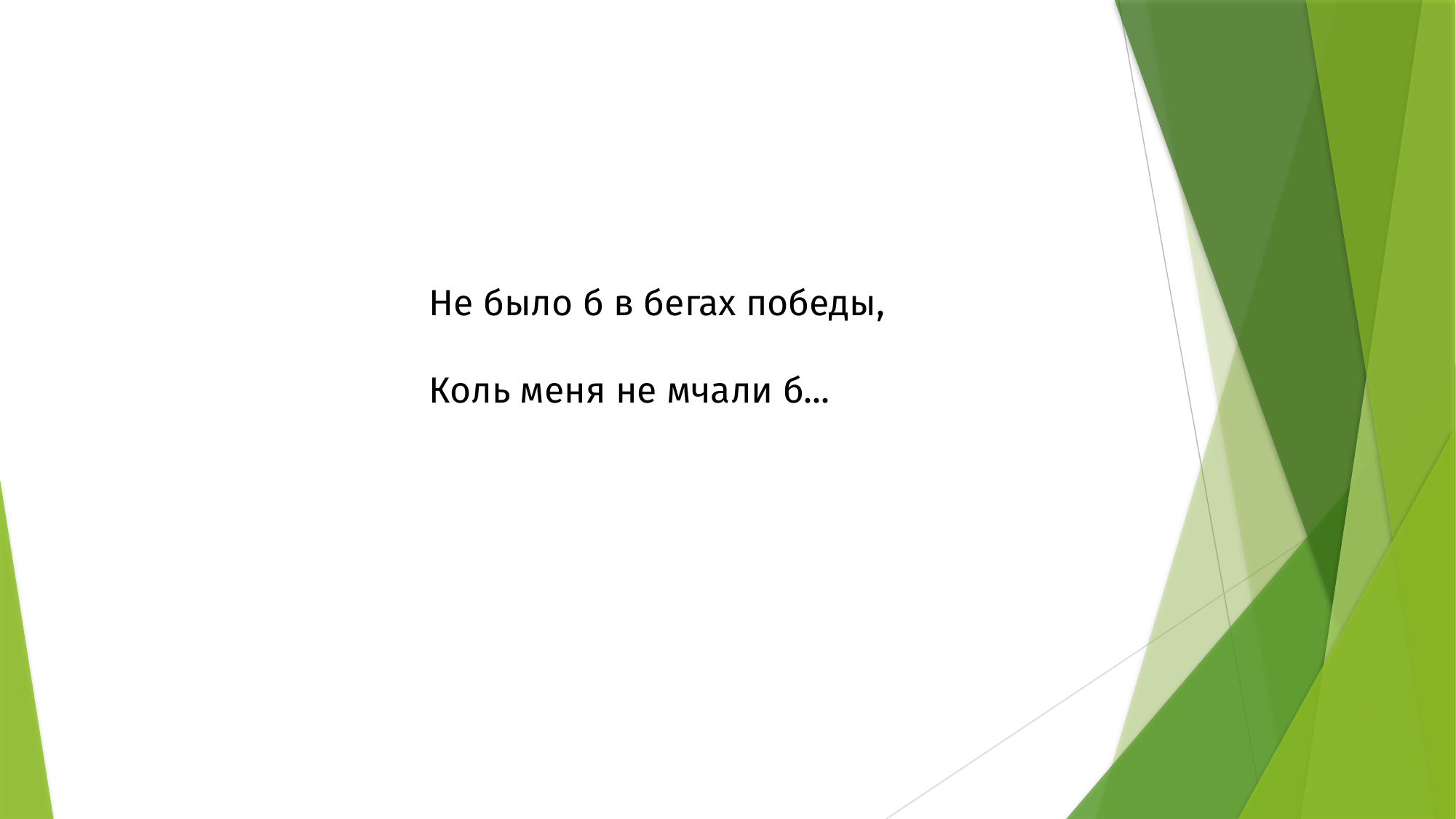

Не было б в бегах победы,

Коль меня не мчали б...